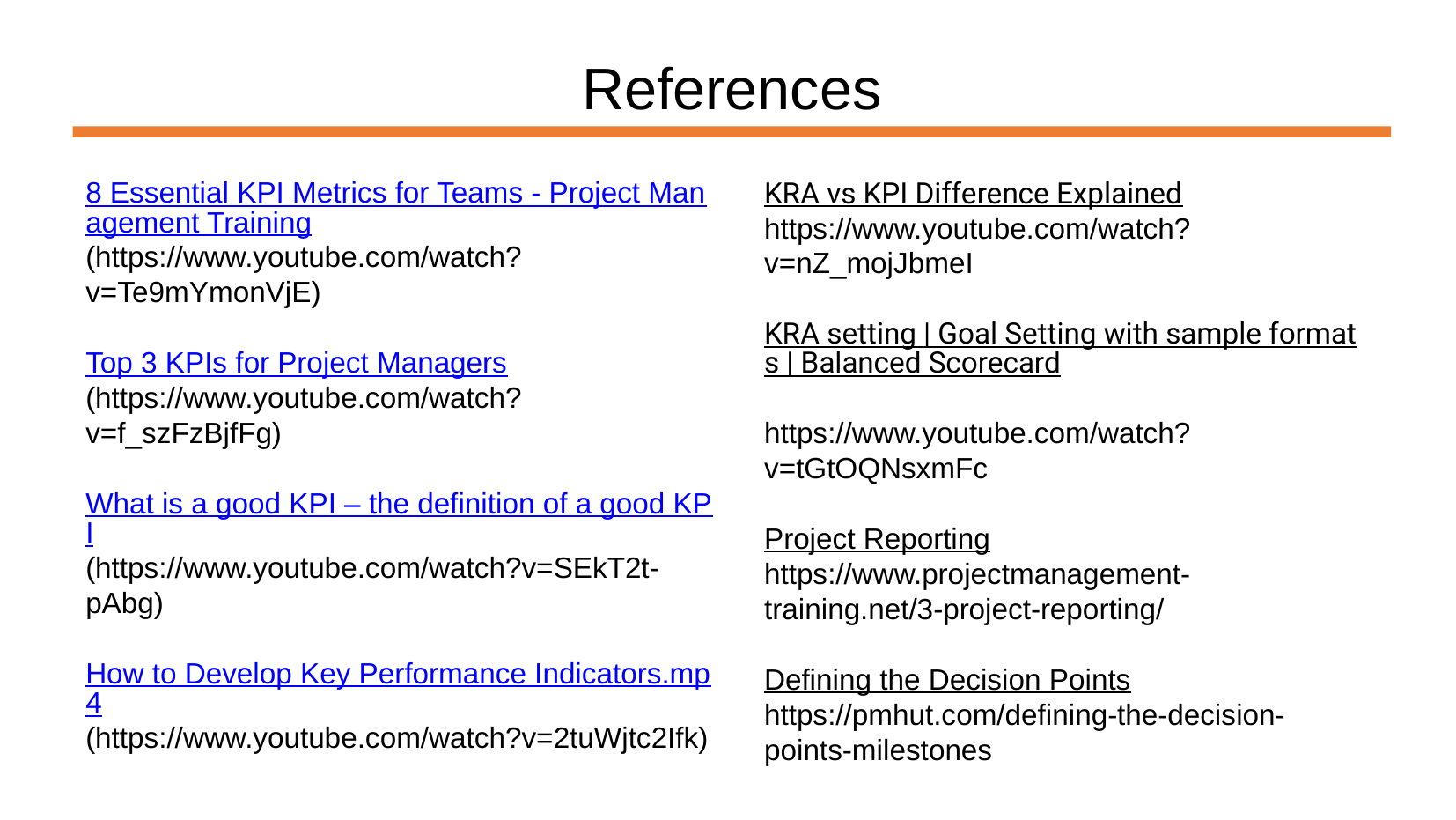

References

8 Essential KPI Metrics for Teams - Project Management Training
(https://www.youtube.com/watch?v=Te9mYmonVjE)

Top 3 KPIs for Project Managers
(https://www.youtube.com/watch?v=f_szFzBjfFg)

What is a good KPI – the definition of a good KPI
(https://www.youtube.com/watch?v=SEkT2t-pAbg)

How to Develop Key Performance Indicators.mp4
(https://www.youtube.com/watch?v=2tuWjtc2Ifk)
KRA vs KPI Difference Explained​
https://www.youtube.com/watch?v=nZ_mojJbmeI​
​
KRA setting | Goal Setting with sample formats | Balanced Scorecard​
https://www.youtube.com/watch?v=tGtOQNsxmFc​
​
Project Reporting​
https://www.projectmanagement-training.net/3-project-reporting/​
​
Defining the Decision Points​
https://pmhut.com/defining-the-decision-points-milestones